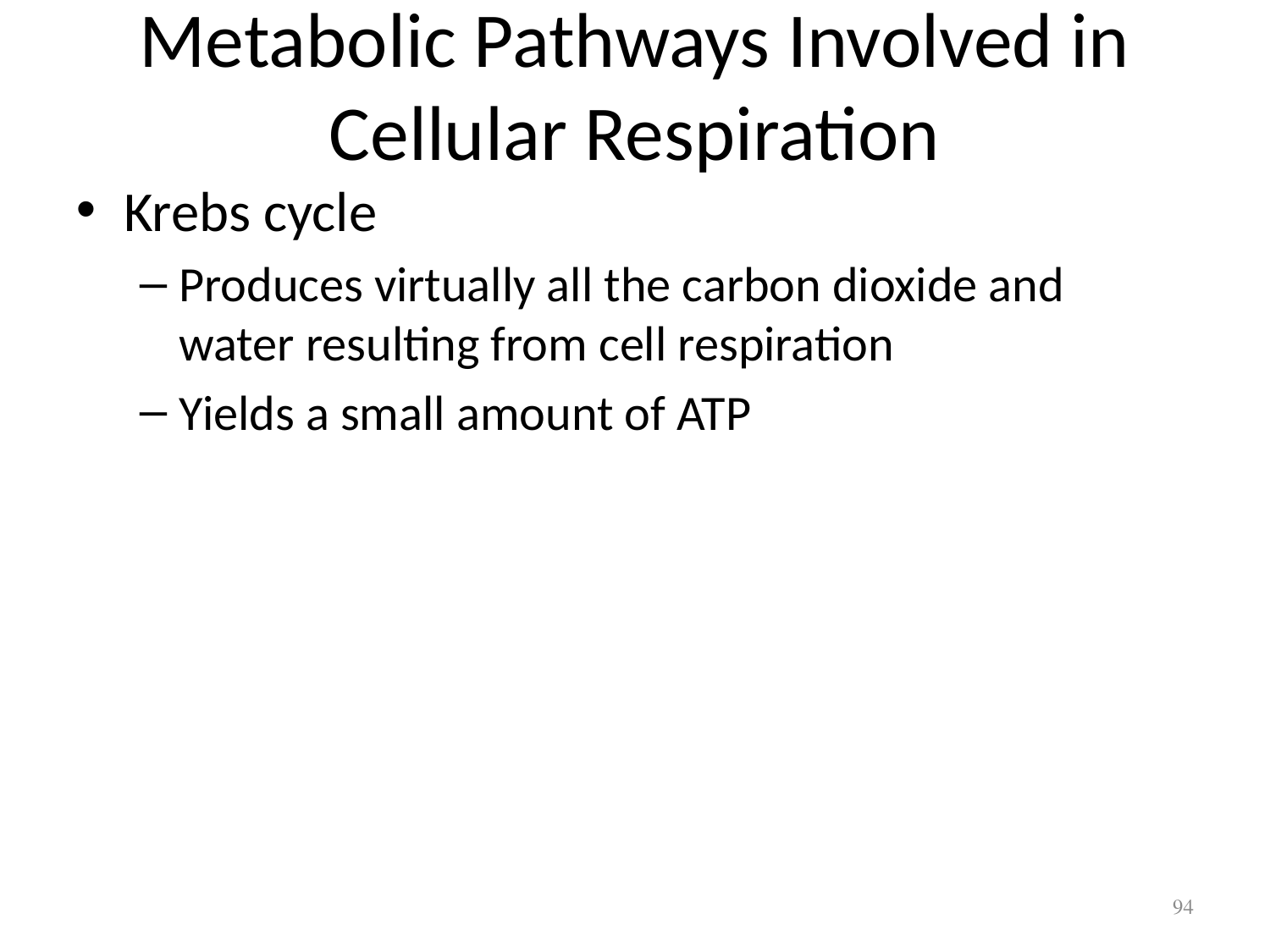

# Metabolic Pathways Involved in Cellular Respiration
Krebs cycle
Produces virtually all the carbon dioxide and water resulting from cell respiration
Yields a small amount of ATP
94